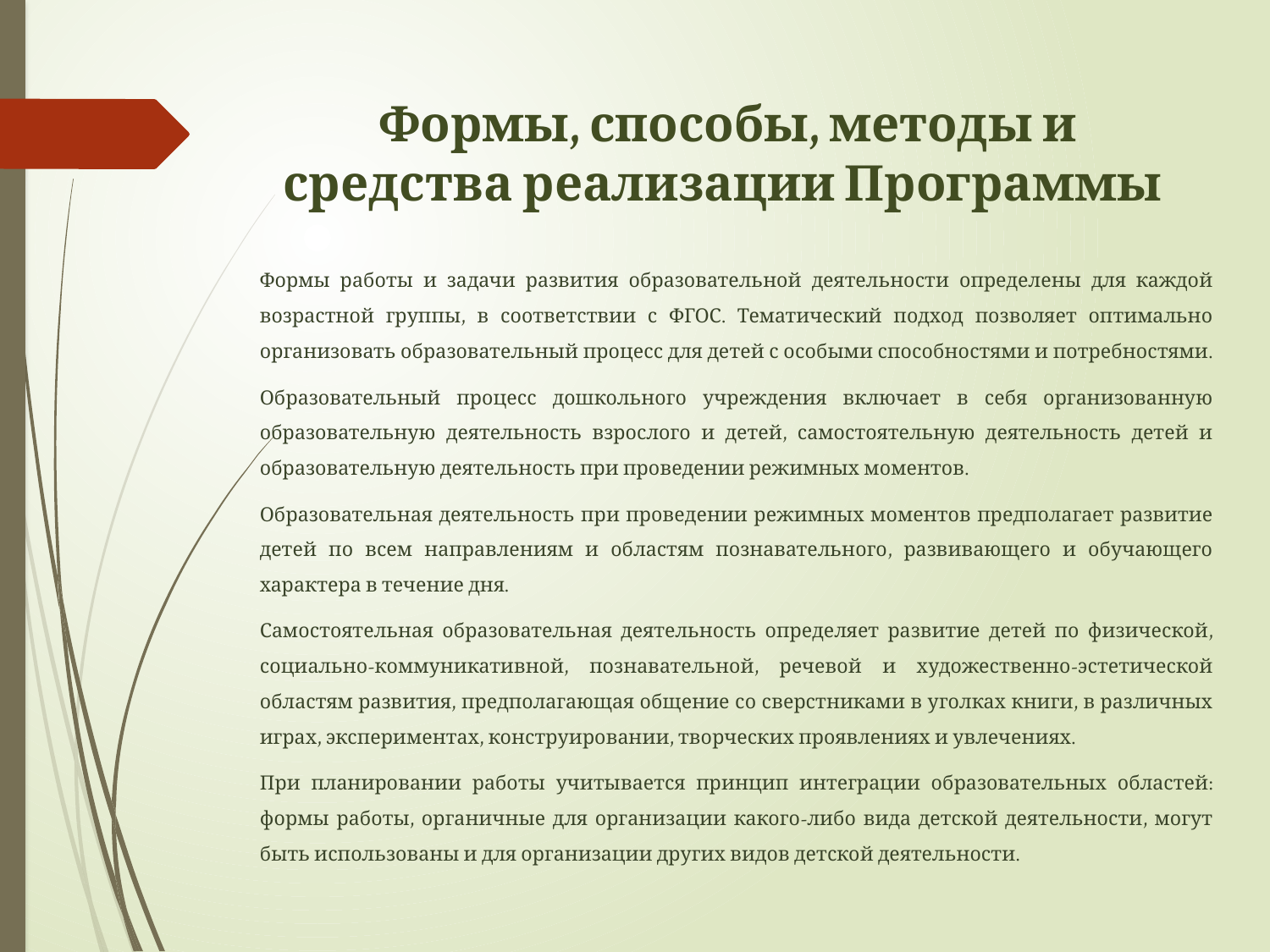

# Формы, способы, методы и средства реализации Программы
	Формы работы и задачи развития образовательной деятельности определены для каждой возрастной группы, в соответствии с ФГОС. Тематический подход позволяет оптимально организовать образовательный процесс для детей с особыми способностями и потребностями.
	Образовательный процесс дошкольного учреждения включает в себя организованную образовательную деятельность взрослого и детей, самостоятельную деятельность детей и образовательную деятельность при проведении режимных моментов.
	Образовательная деятельность при проведении режимных моментов предполагает развитие детей по всем направлениям и областям познавательного, развивающего и обучающего характера в течение дня.
	Самостоятельная образовательная деятельность определяет развитие детей по физической, социально-коммуникативной, познавательной, речевой и художественно-эстетической областям развития, предполагающая общение со сверстниками в уголках книги, в различных играх, экспериментах, конструировании, творческих проявлениях и увлечениях.
	При планировании работы учитывается принцип интеграции образовательных областей: формы работы, органичные для организации какого-либо вида детской деятельности, могут быть использованы и для организации других видов детской деятельности.